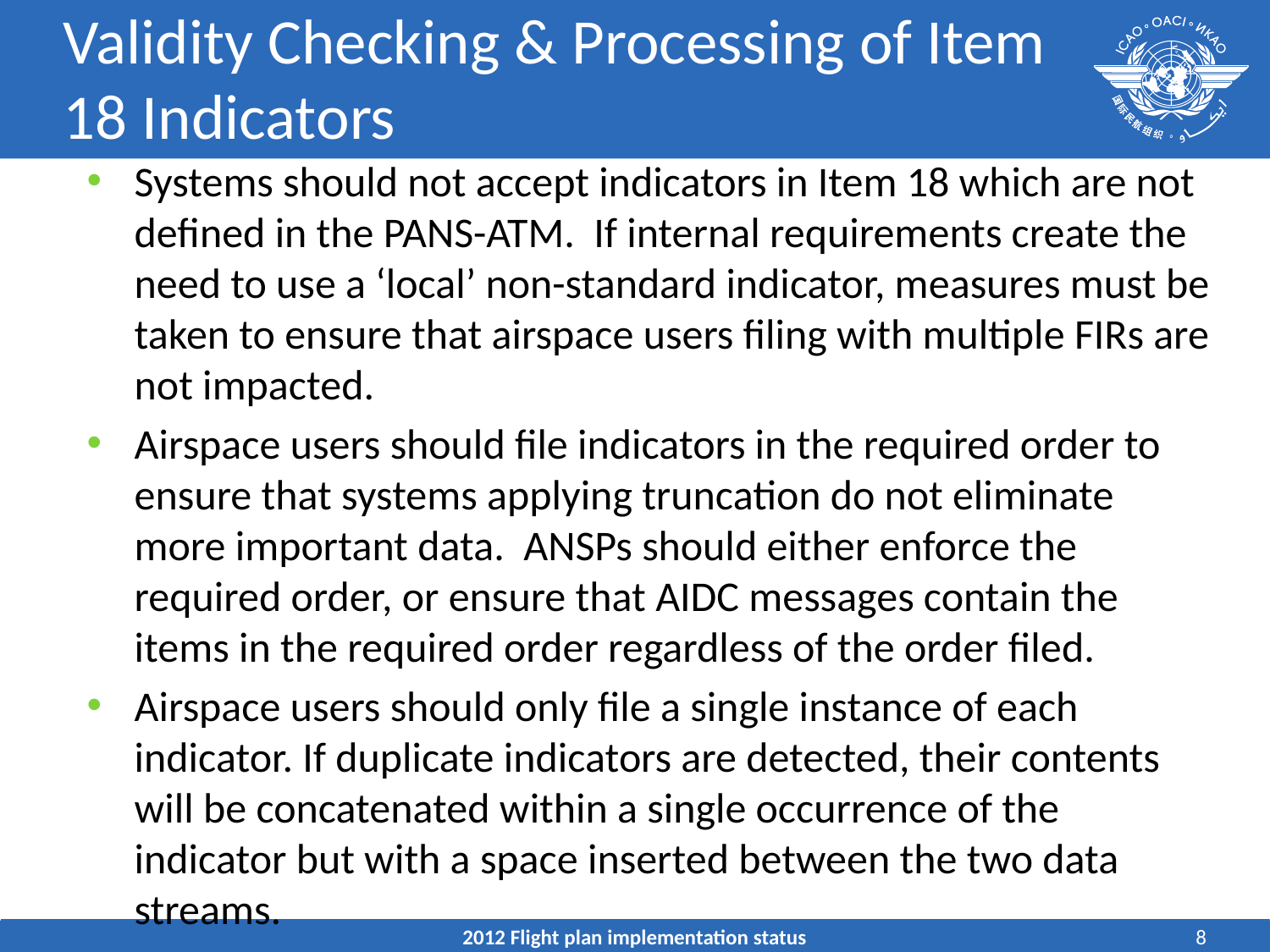

# Validity Checking & Processing of Item 18 Indicators
Systems should not accept indicators in Item 18 which are not defined in the PANS-ATM.  If internal requirements create the need to use a ‘local’ non-standard indicator, measures must be taken to ensure that airspace users filing with multiple FIRs are not impacted.
Airspace users should file indicators in the required order to ensure that systems applying truncation do not eliminate more important data.  ANSPs should either enforce the required order, or ensure that AIDC messages contain the items in the required order regardless of the order filed.
Airspace users should only file a single instance of each indicator. If duplicate indicators are detected, their contents will be concatenated within a single occurrence of the indicator but with a space inserted between the two data streams.
2012 Flight plan implementation status
8